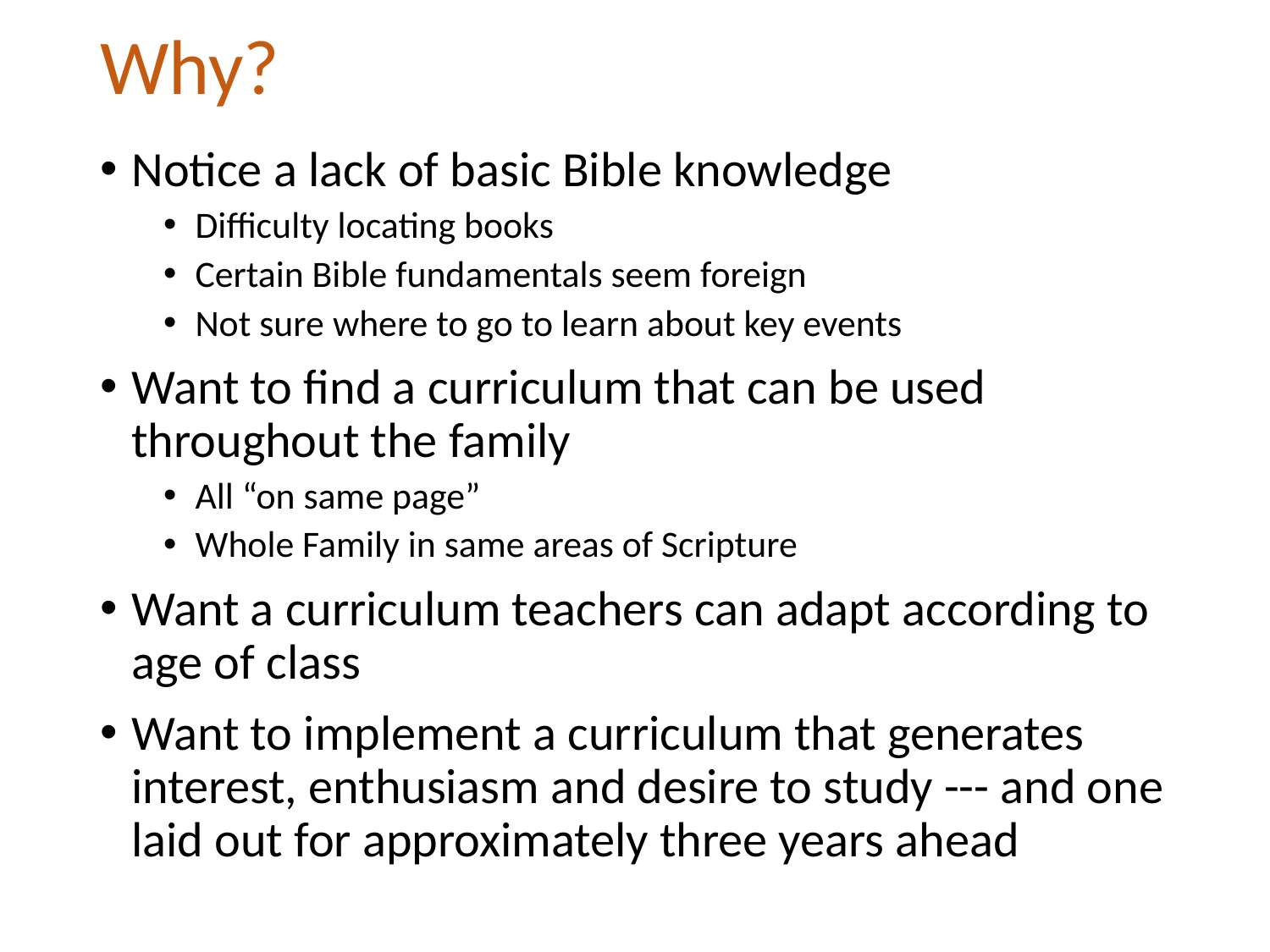

# Why?
Notice a lack of basic Bible knowledge
Difficulty locating books
Certain Bible fundamentals seem foreign
Not sure where to go to learn about key events
Want to find a curriculum that can be used throughout the family
All “on same page”
Whole Family in same areas of Scripture
Want a curriculum teachers can adapt according to age of class
Want to implement a curriculum that generates interest, enthusiasm and desire to study --- and one laid out for approximately three years ahead